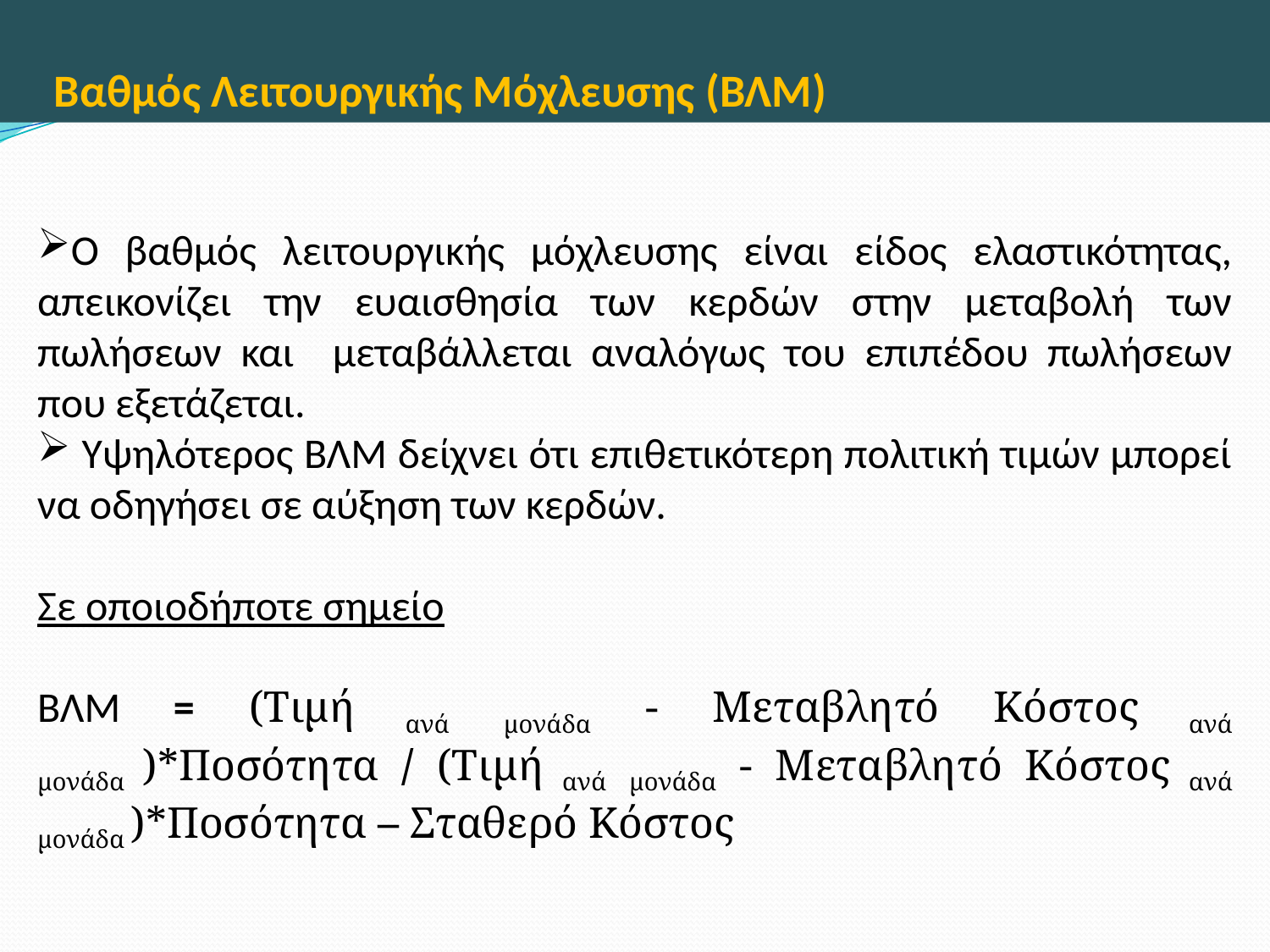

Βαθμός Λειτουργικής Μόχλευσης (ΒΛΜ)

Ο βαθμός λειτουργικής μόχλευσης είναι είδος ελαστικότητας, απεικονίζει την ευαισθησία των κερδών στην μεταβολή των πωλήσεων και  μεταβάλλεται αναλόγως του επιπέδου πωλήσεων που εξετάζεται.
 Υψηλότερος ΒΛΜ δείχνει ότι επιθετικότερη πολιτική τιμών μπορεί να οδηγήσει σε αύξηση των κερδών.

Σε οποιοδήποτε σημείο

ΒΛΜ = (Τιμή ανά μονάδα - Μεταβλητό Κόστος ανά μονάδα )*Ποσότητα / (Τιμή ανά μονάδα - Μεταβλητό Κόστος ανά μονάδα )*Ποσότητα – Σταθερό Κόστος